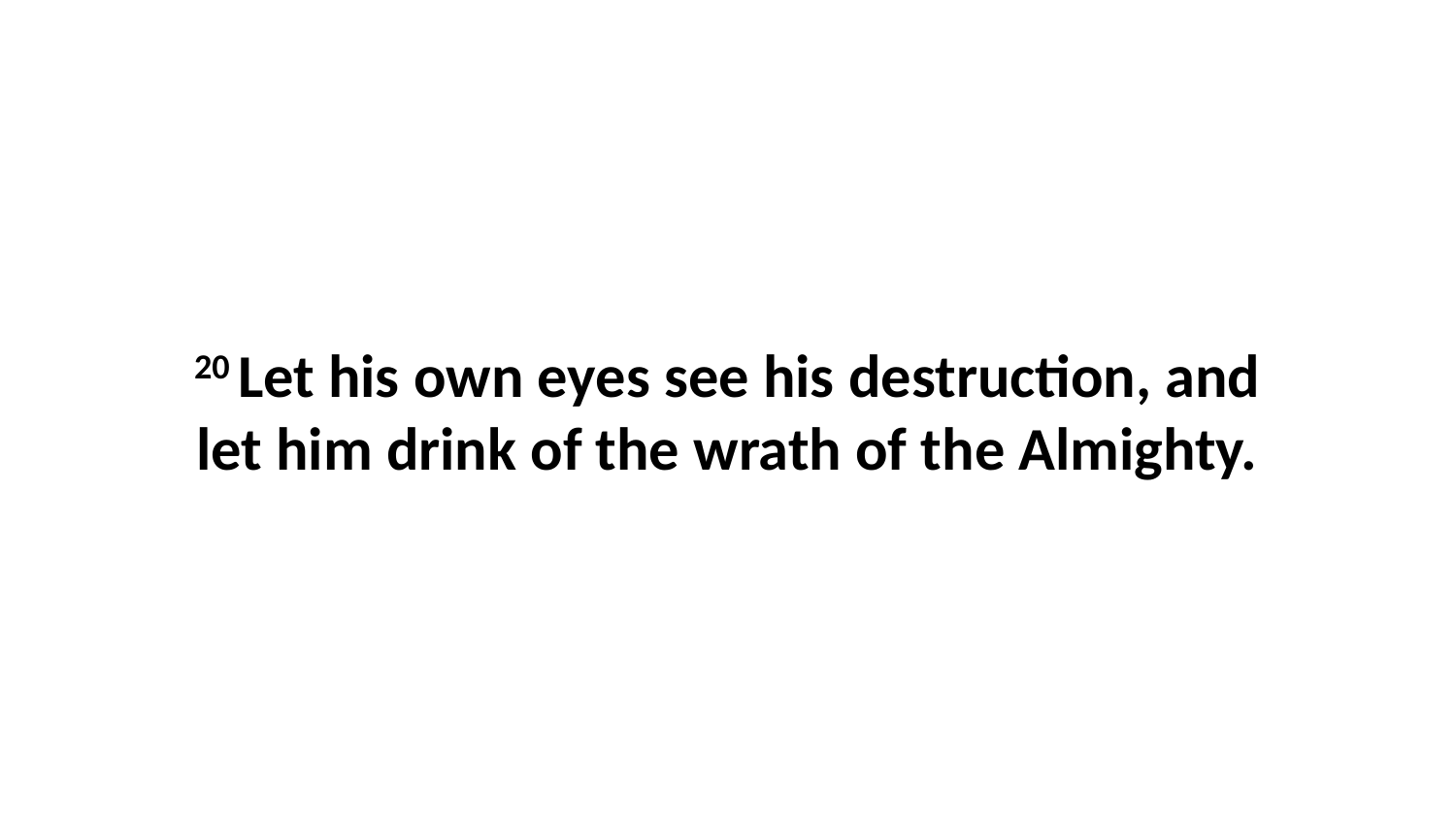

20 Let his own eyes see his destruction, and let him drink of the wrath of the Almighty.